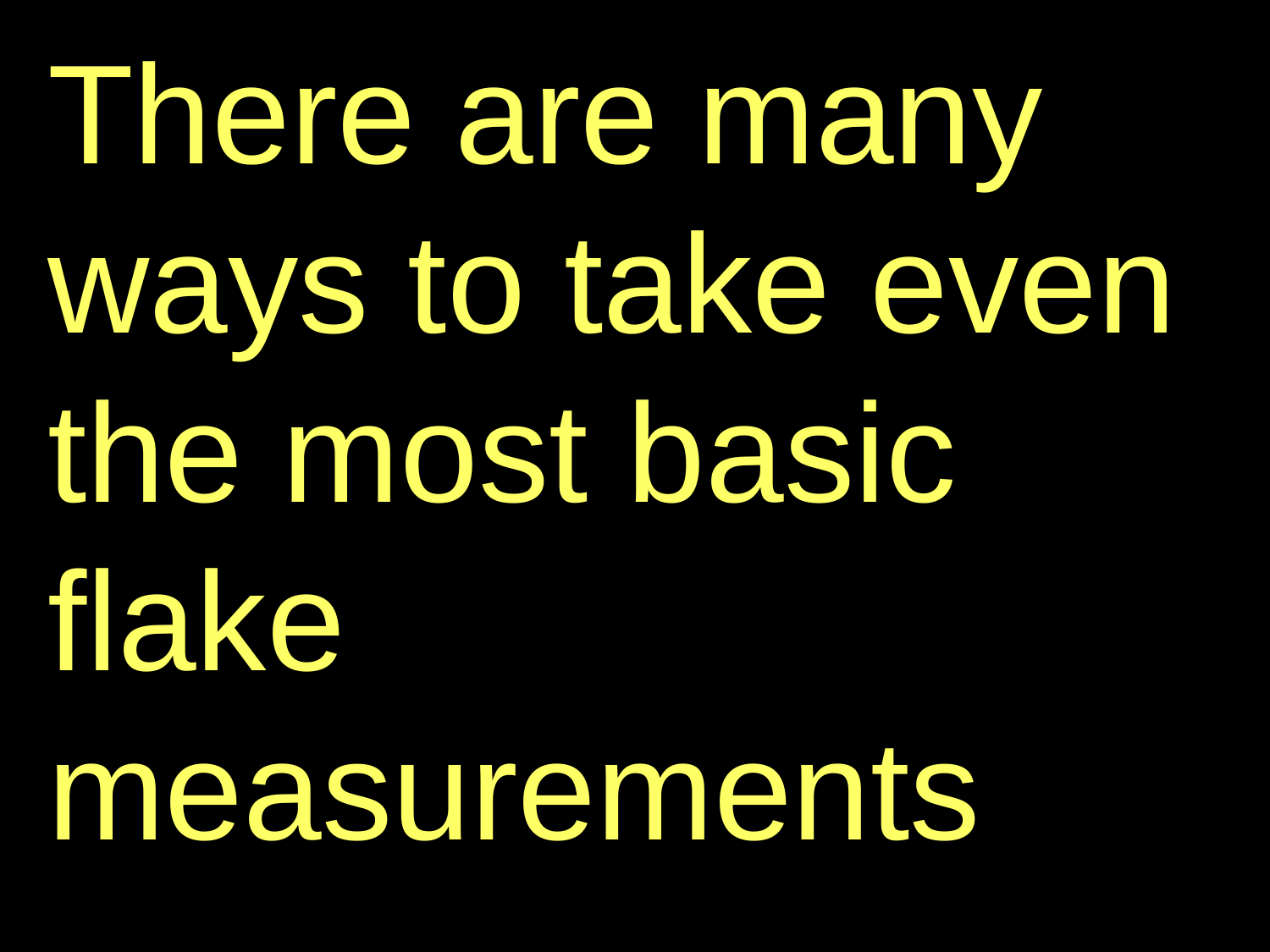

There are many ways to take even the most basic flake measurements